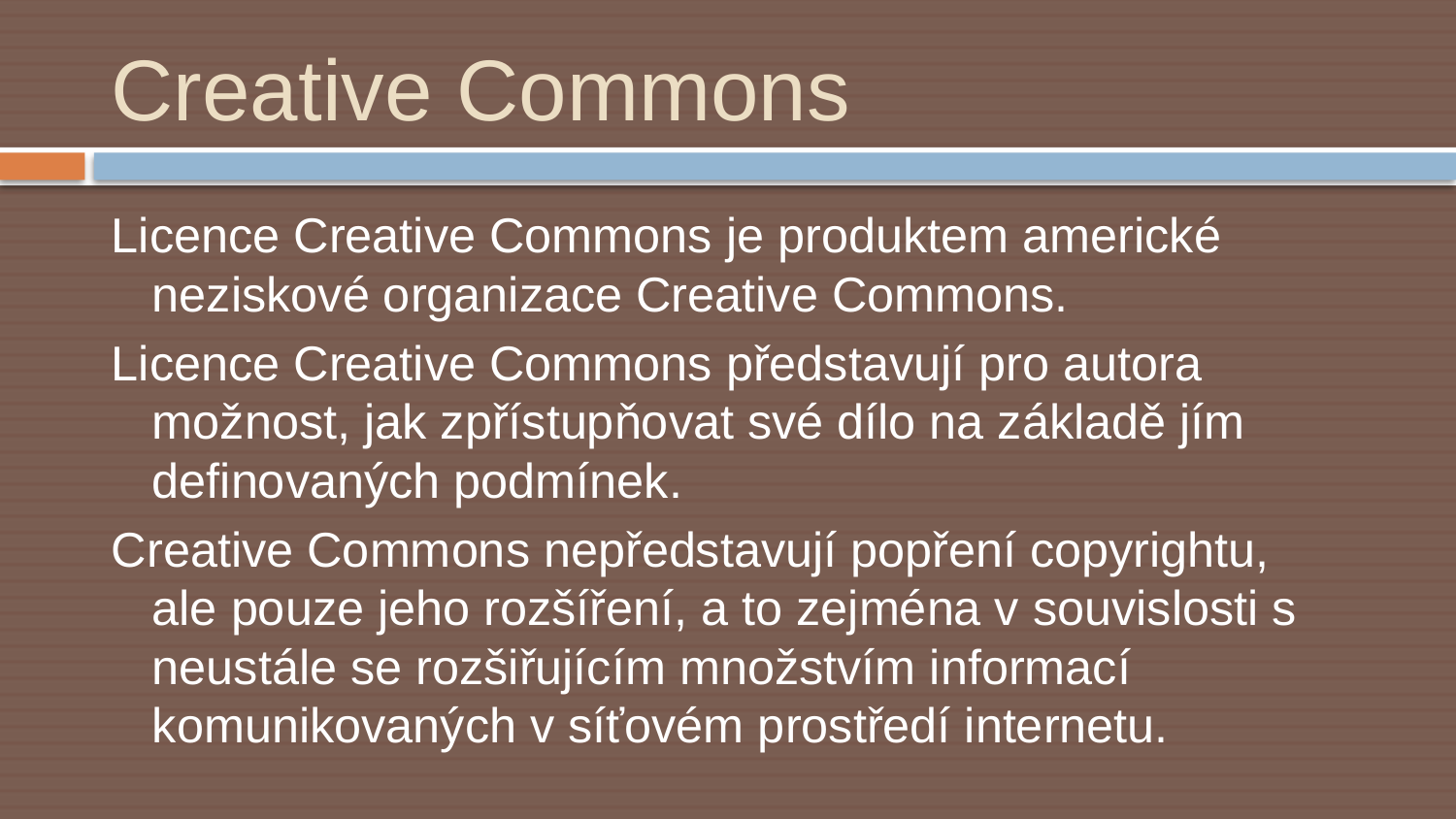

# Creative Commons
Licence Creative Commons je produktem americké neziskové organizace Creative Commons.
Licence Creative Commons představují pro autora možnost, jak zpřístupňovat své dílo na základě jím definovaných podmínek.
Creative Commons nepředstavují popření copyrightu, ale pouze jeho rozšíření, a to zejména v souvislosti s neustále se rozšiřujícím množstvím informací komunikovaných v síťovém prostředí internetu.